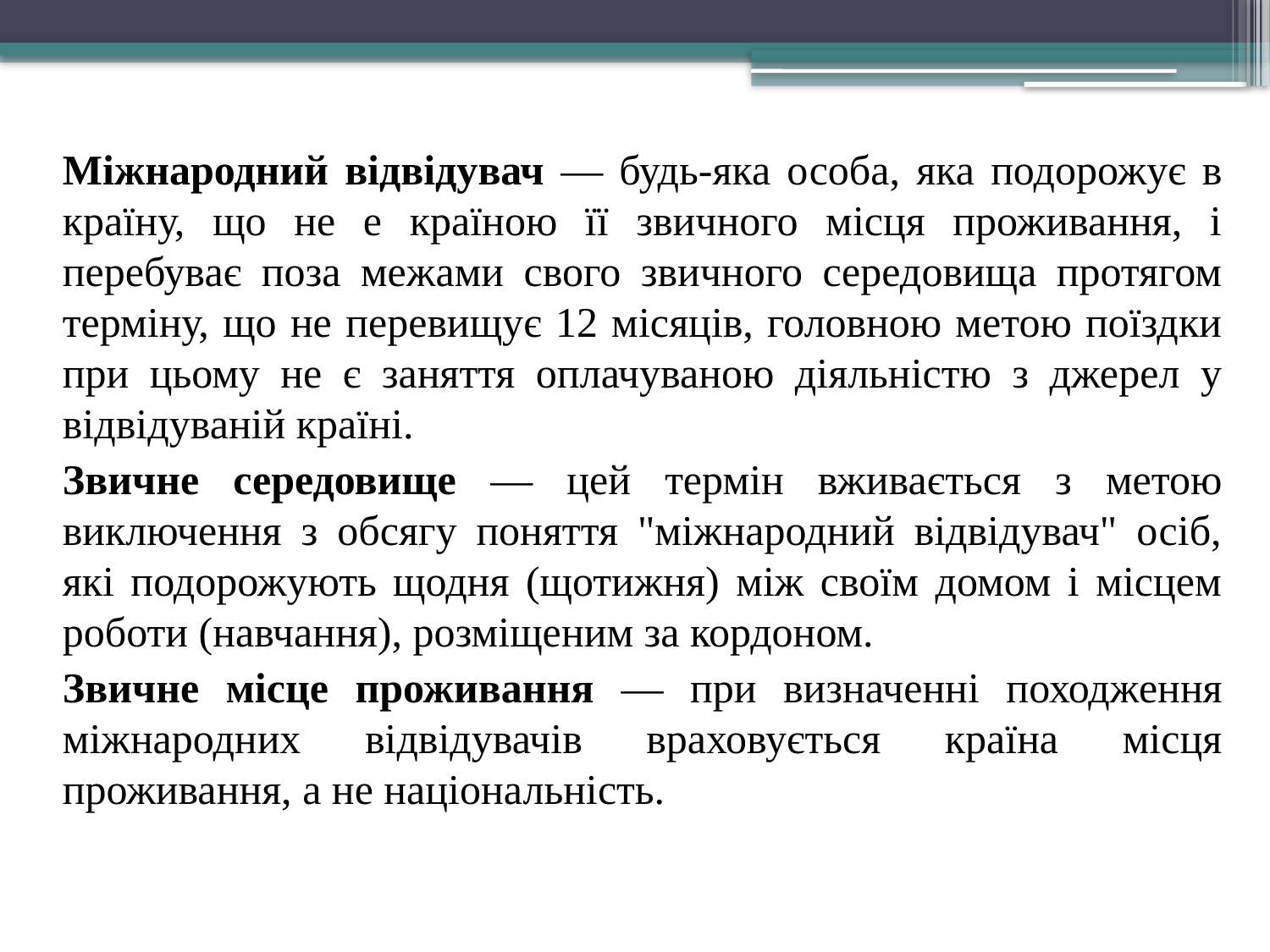

Міжнародний відвідувач — будь-яка особа, яка подорожує в країну, що не е країною її звичного місця проживання, і перебуває поза межами свого звичного середовища протягом терміну, що не перевищує 12 місяців, головною метою поїздки при цьому не є заняття оплачуваною діяльністю з джерел у відвідуваній країні.
Звичне середовище — цей термін вживається з метою виключення з обсягу поняття "міжнародний відвідувач" осіб, які подорожують щодня (щотижня) між своїм домом і місцем роботи (навчання), розміщеним за кордоном.
Звичне місце проживання — при визначенні походження міжнародних відвідувачів враховується країна місця проживання, а не національність.